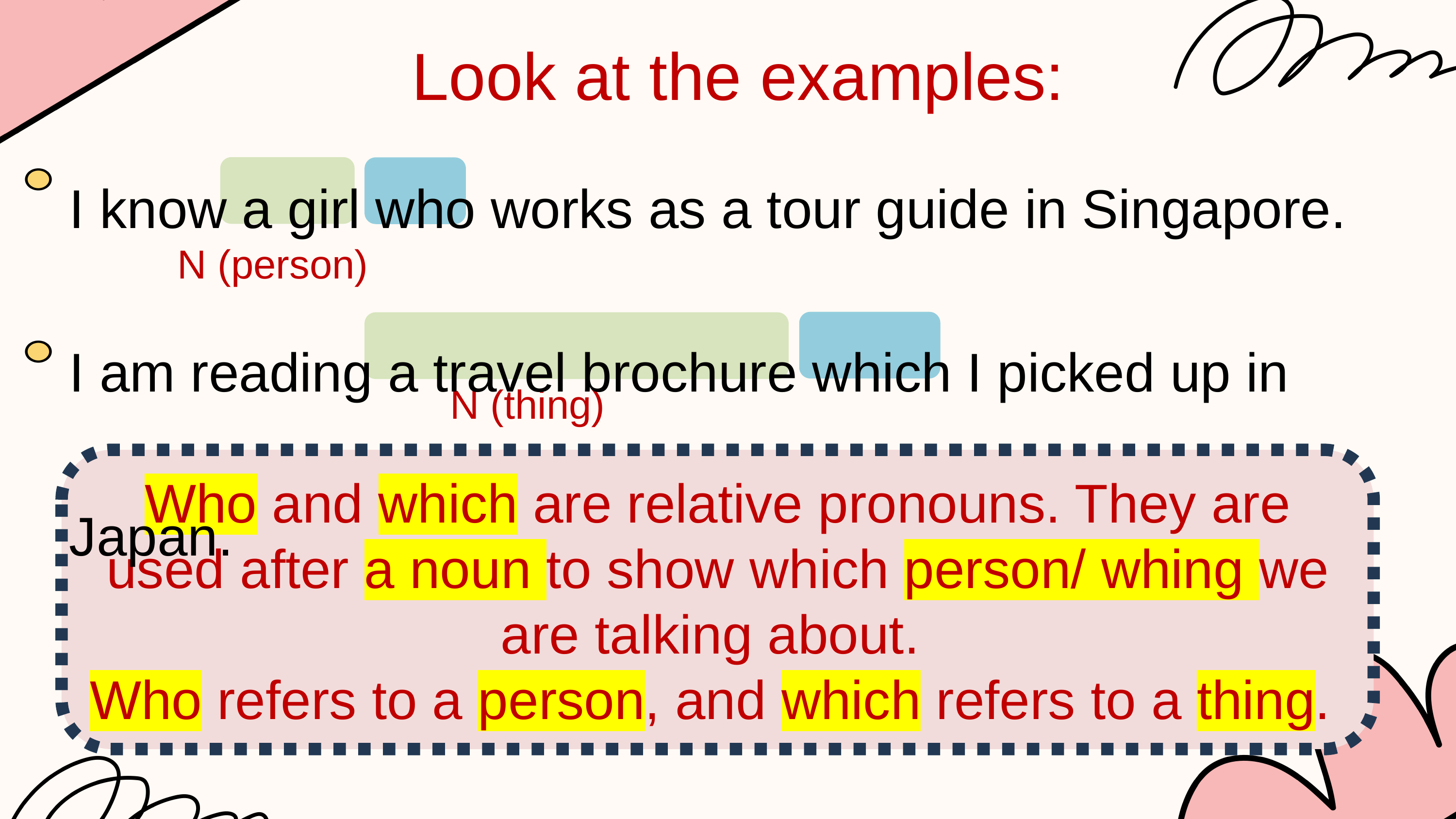

Look at the examples:

I know a girl who works as a tour guide in Singapore.
I am reading a travel brochure which I picked up in Japan.

N (person)

N (thing)
Who and which are relative pronouns. They are used after a noun to show which person/ whing we are talking about.
Who refers to a person, and which refers to a thing.